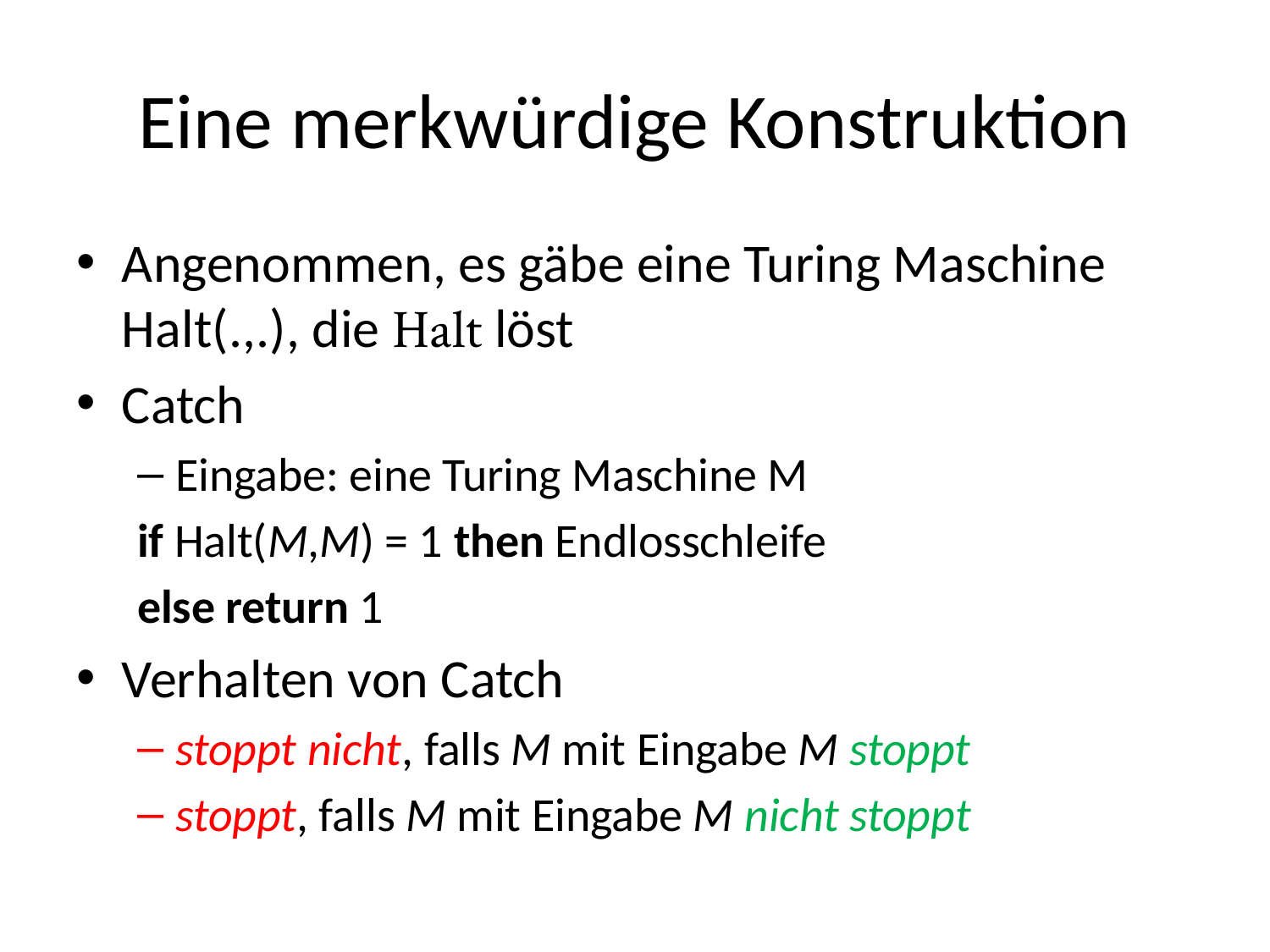

# Eine merkwürdige Konstruktion
Angenommen, es gäbe eine Turing Maschine Halt(.,.), die Halt löst
Catch
Eingabe: eine Turing Maschine M
	if Halt(M,M) = 1 then Endlosschleife
	else return 1
Verhalten von Catch
stoppt nicht, falls M mit Eingabe M stoppt
stoppt, falls M mit Eingabe M nicht stoppt